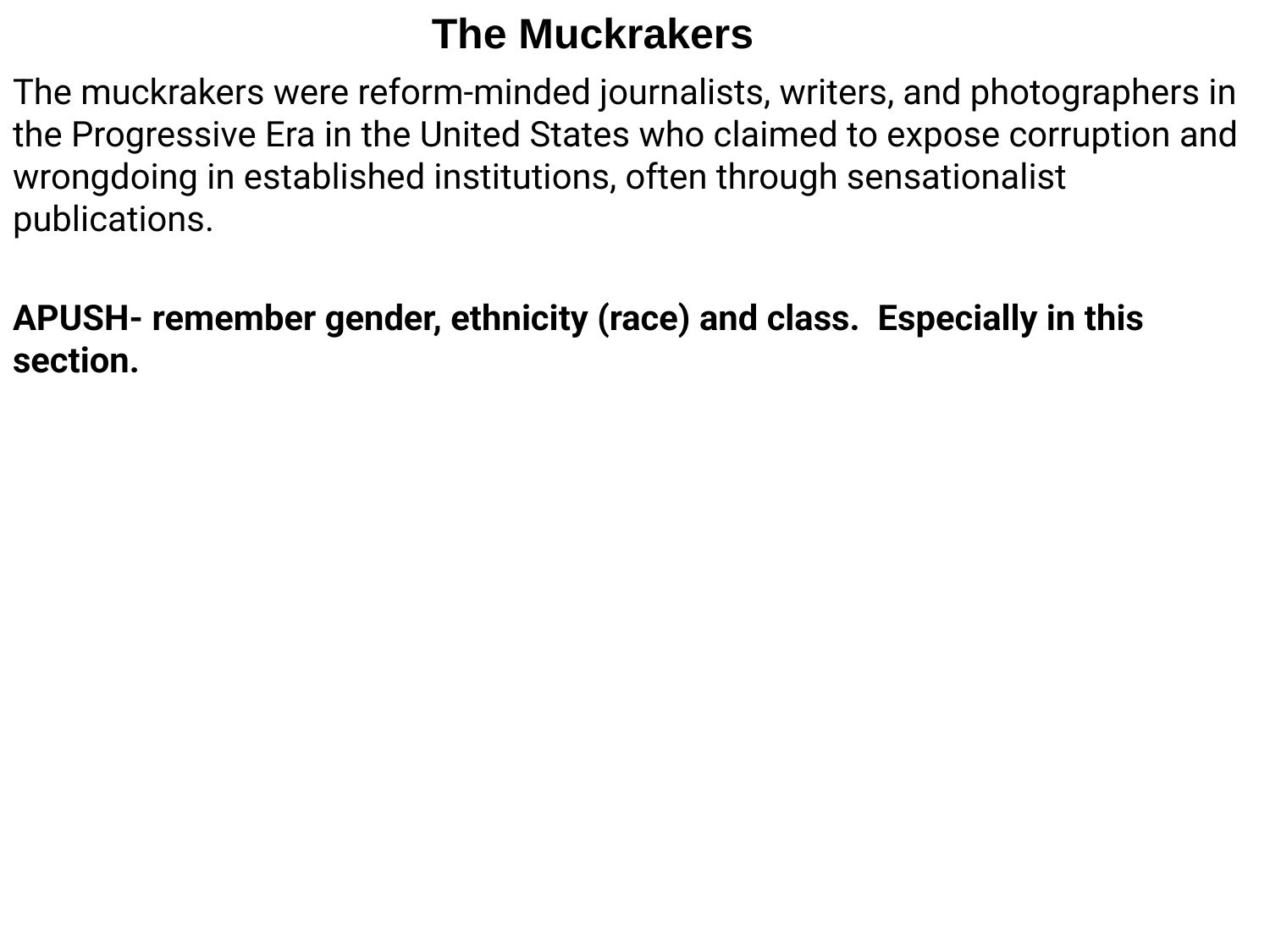

# The Muckrakers
The muckrakers were reform-minded journalists, writers, and photographers in the Progressive Era in the United States who claimed to expose corruption and wrongdoing in established institutions, often through sensationalist publications.

APUSH- remember gender, ethnicity (race) and class.  Especially in this section.